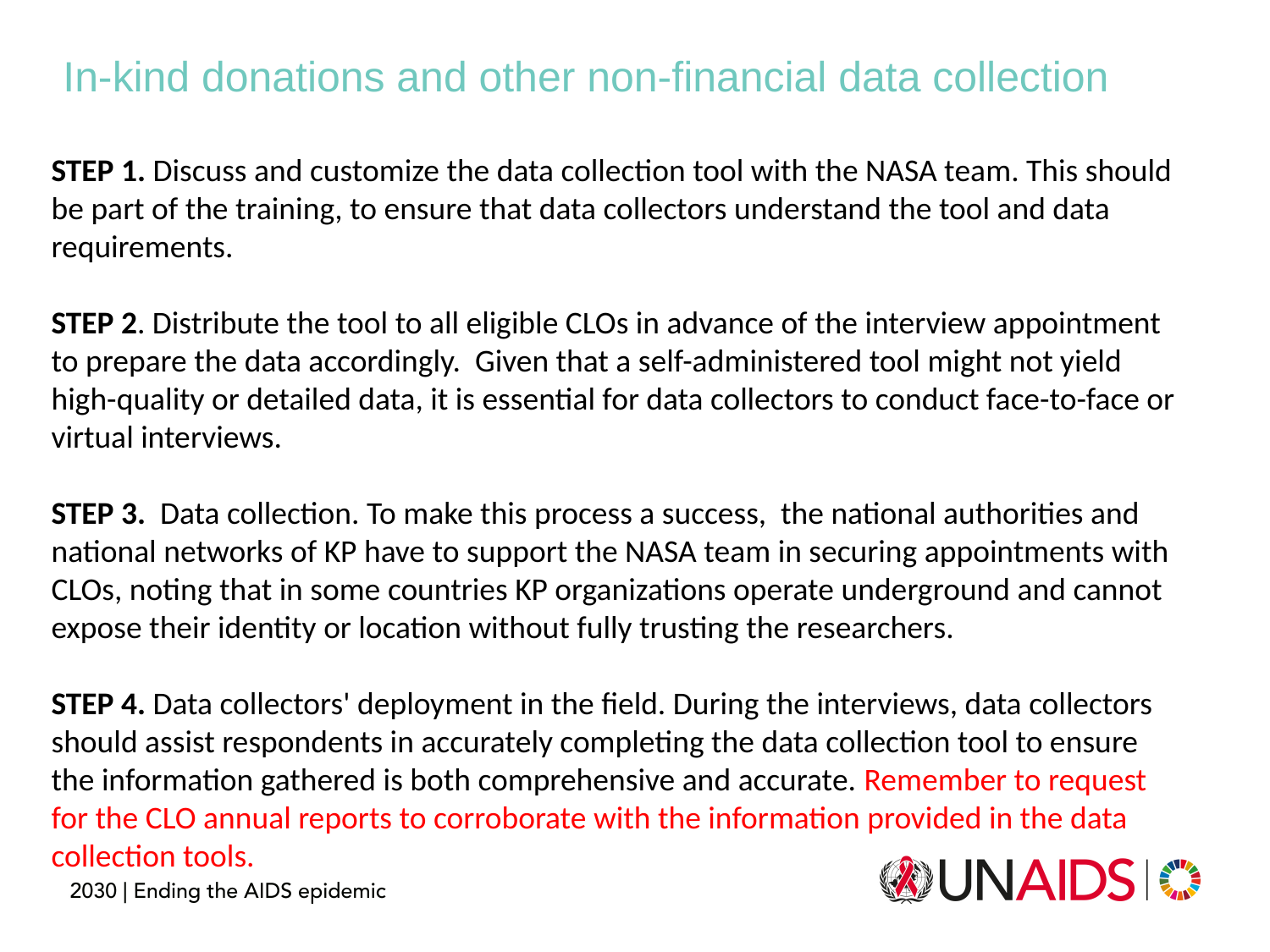

In-kind donations and other non-financial data collection
STEP 1. Discuss and customize the data collection tool with the NASA team. This should be part of the training, to ensure that data collectors understand the tool and data requirements.

STEP 2. Distribute the tool to all eligible CLOs in advance of the interview appointment to prepare the data accordingly.  Given that a self-administered tool might not yield high-quality or detailed data, it is essential for data collectors to conduct face-to-face or virtual interviews.

STEP 3.  Data collection. To make this process a success,  the national authorities and national networks of KP have to support the NASA team in securing appointments with CLOs, noting that in some countries KP organizations operate underground and cannot expose their identity or location without fully trusting the researchers.

STEP 4. Data collectors' deployment in the field. During the interviews, data collectors should assist respondents in accurately completing the data collection tool to ensure the information gathered is both comprehensive and accurate. Remember to request for the CLO annual reports to corroborate with the information provided in the data collection tools.